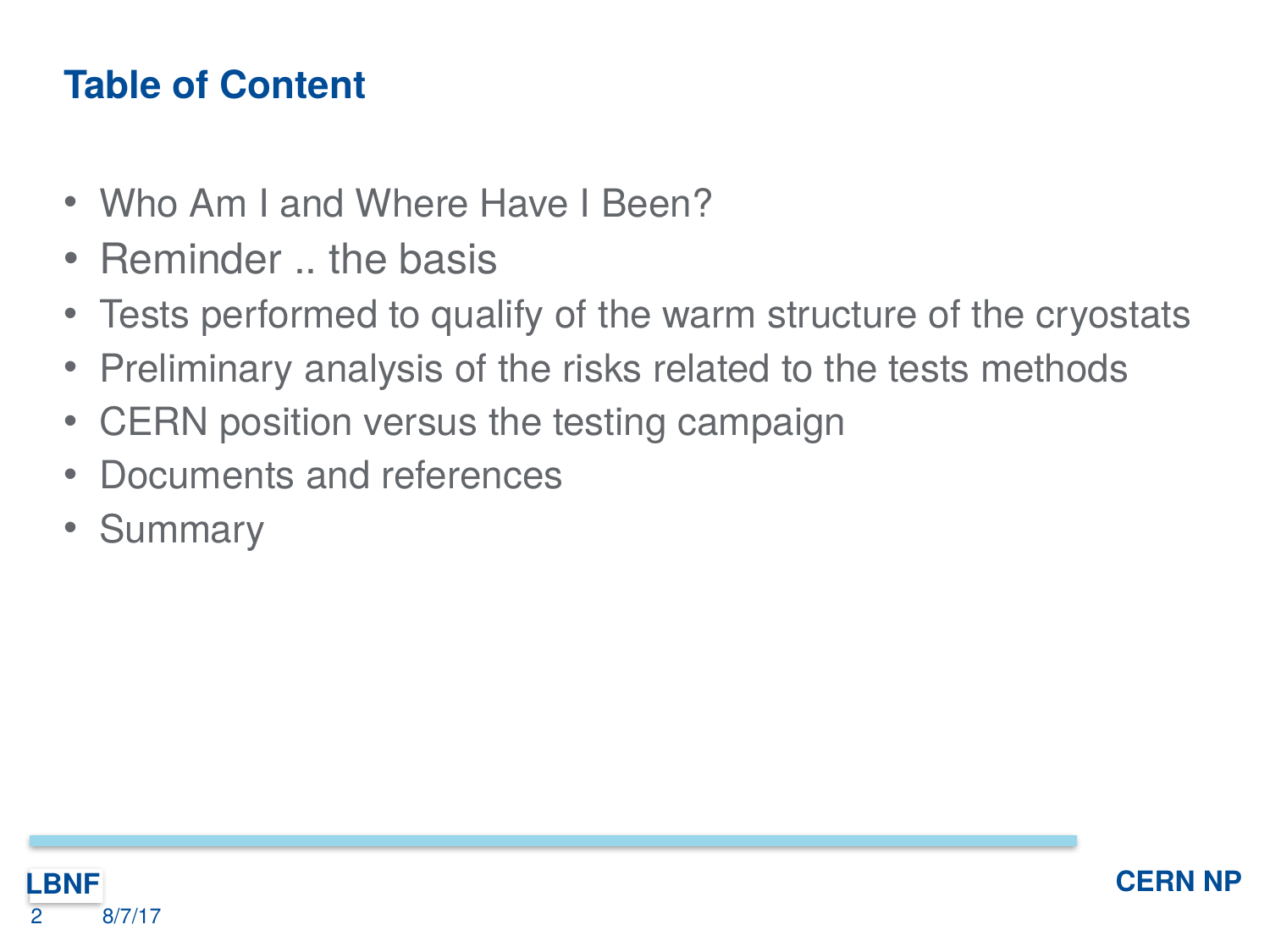

# Table of Content
Who Am I and Where Have I Been?
Reminder .. the basis
Tests performed to qualify of the warm structure of the cryostats
Preliminary analysis of the risks related to the tests methods
CERN position versus the testing campaign
Documents and references
Summary

2
8/7/17